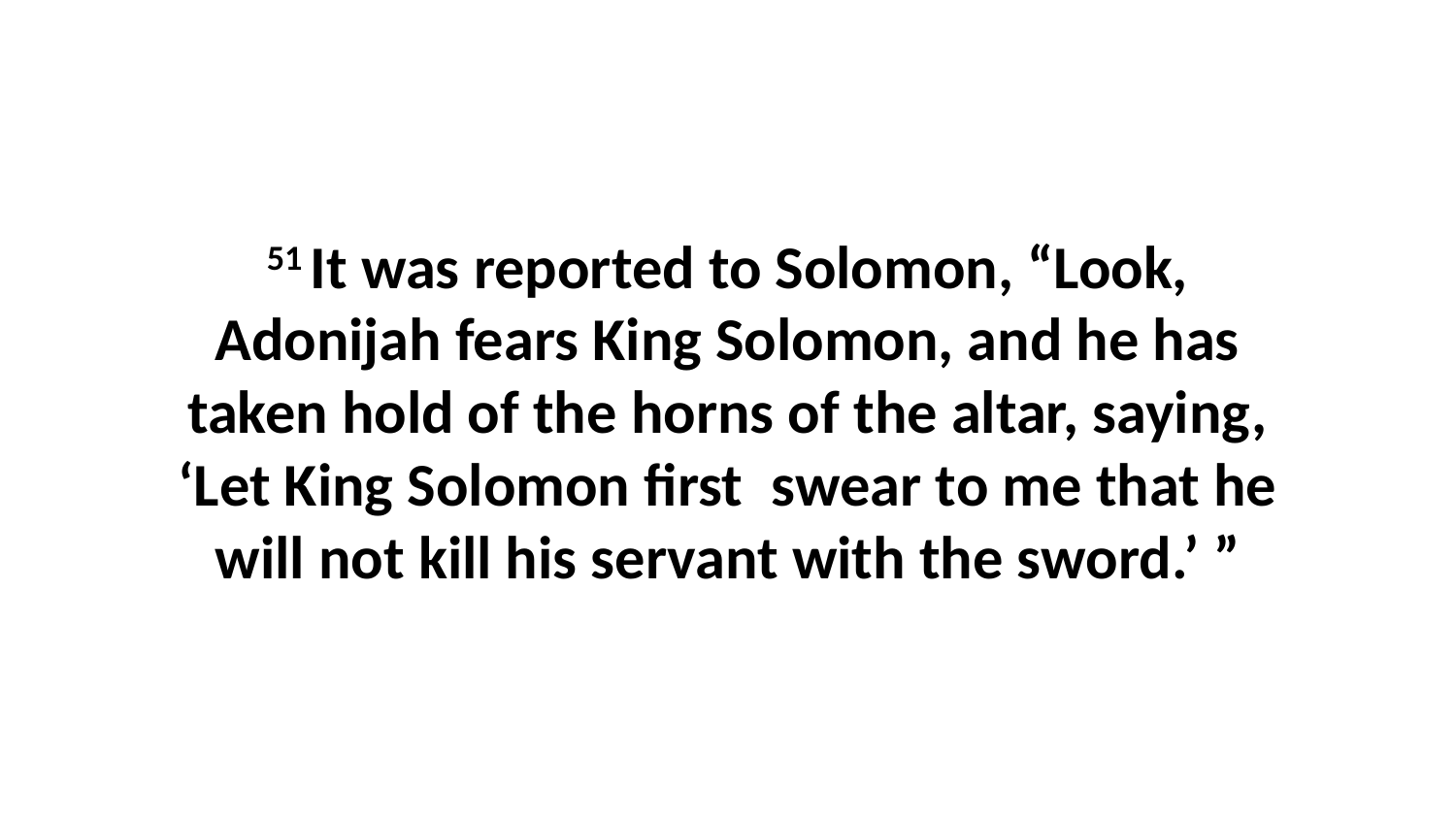

51 It was reported to Solomon, “Look, Adonijah fears King Solomon, and he has taken hold of the horns of the altar, saying, ‘Let King Solomon first  swear to me that he will not kill his servant with the sword.’ ”